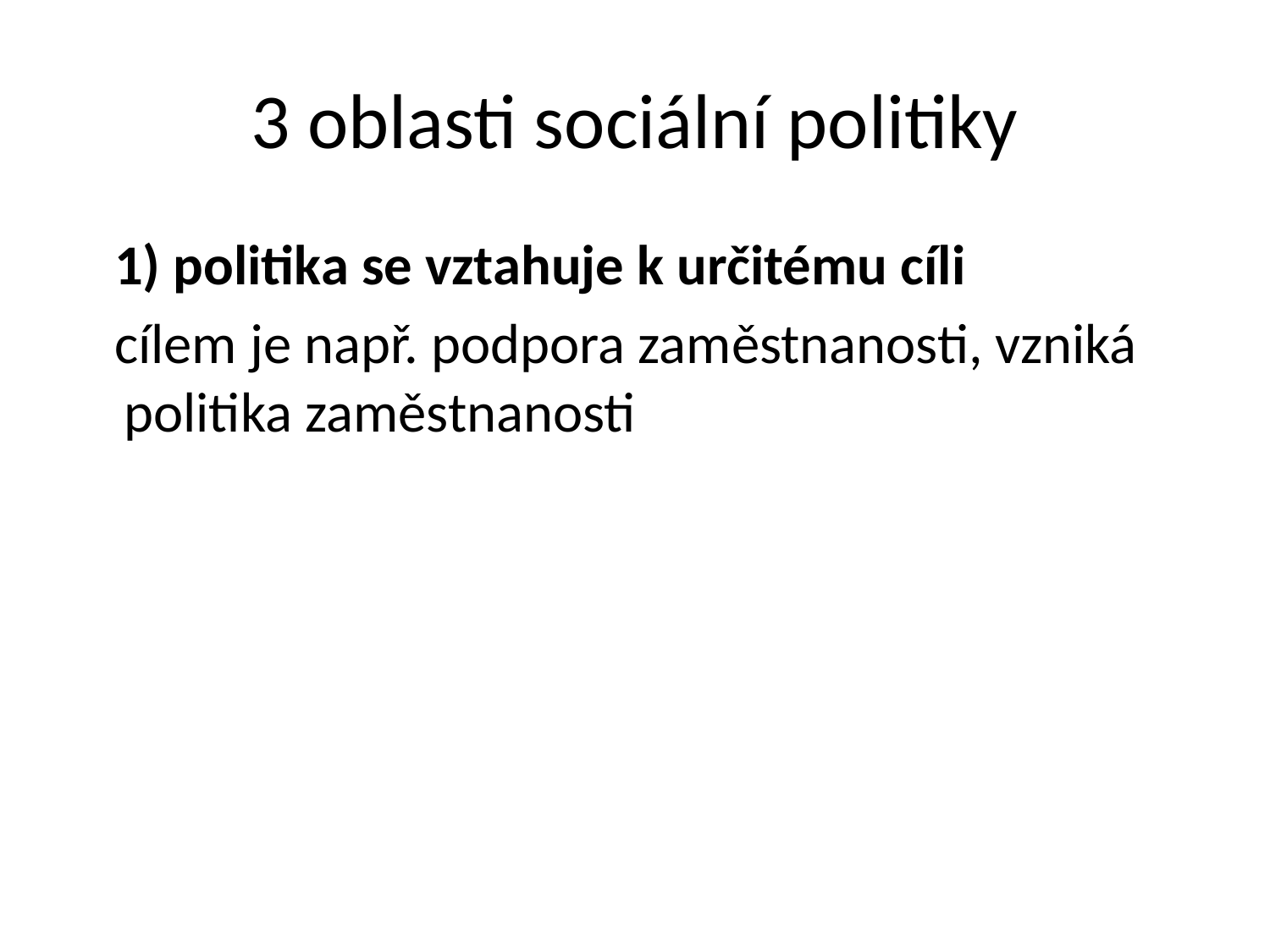

# 3 oblasti sociální politiky
   1) politika se vztahuje k určitému cíli
   cílem je např. podpora zaměstnanosti, vzniká politika zaměstnanosti